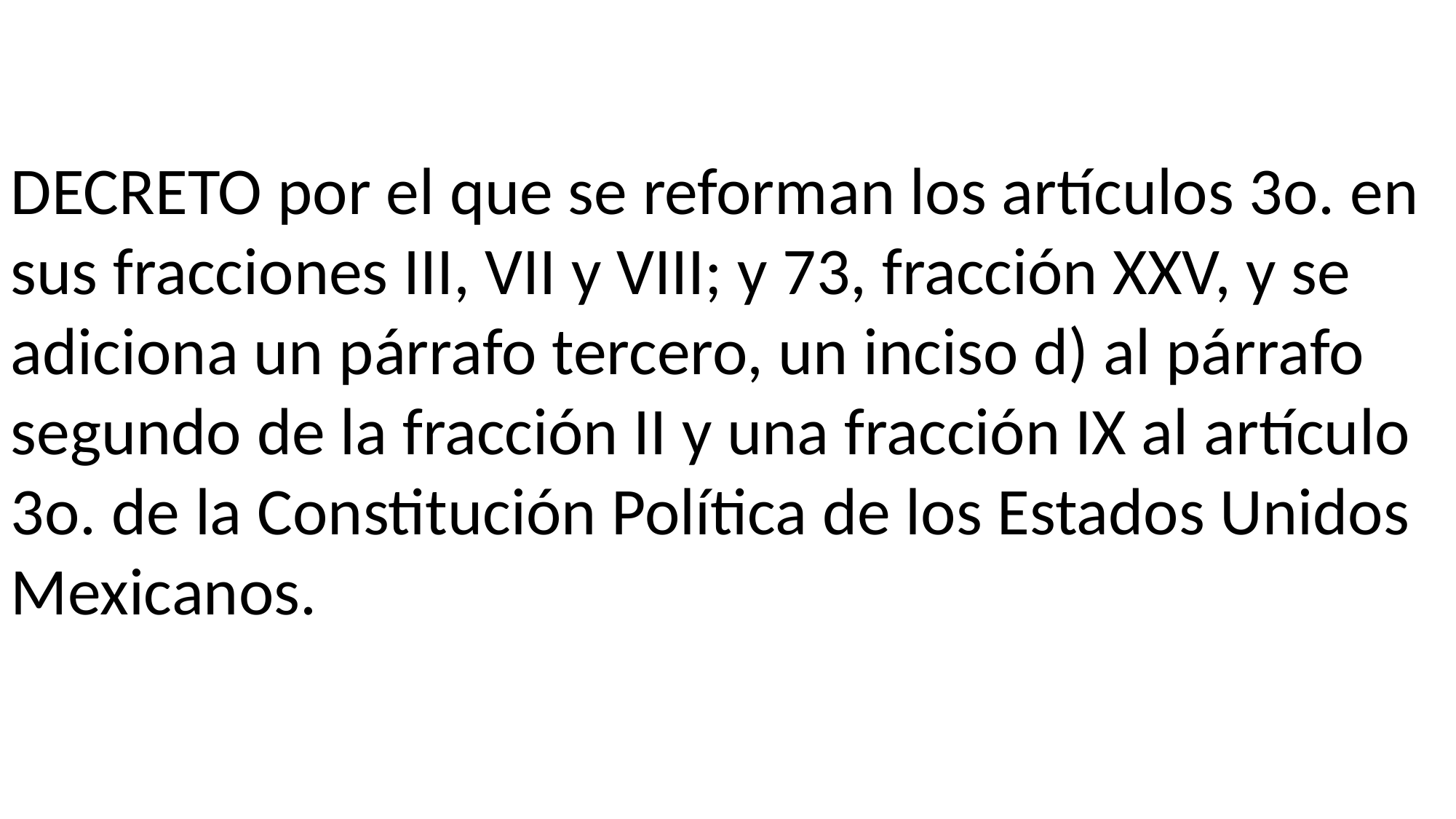

DECRETO por el que se reforman los artículos 3o. en sus fracciones III, VII y VIII; y 73, fracción XXV, y se adiciona un párrafo tercero, un inciso d) al párrafo segundo de la fracción II y una fracción IX al artículo 3o. de la Constitución Política de los Estados Unidos Mexicanos.